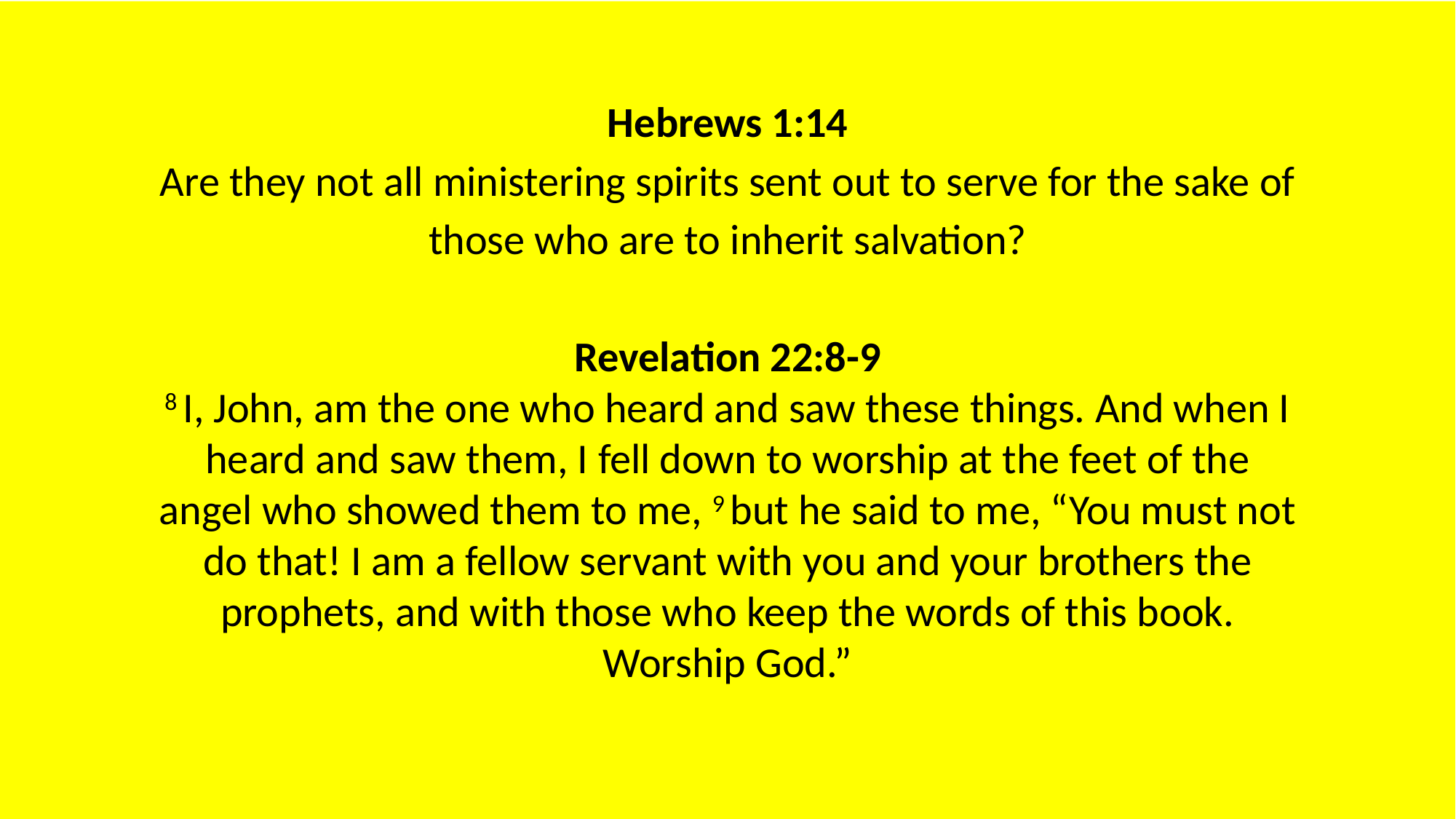

Hebrews 1:14
Are they not all ministering spirits sent out to serve for the sake of those who are to inherit salvation?

Revelation 22:8-9
8 I, John, am the one who heard and saw these things. And when I heard and saw them, I fell down to worship at the feet of the angel who showed them to me, 9 but he said to me, “You must not do that! I am a fellow servant with you and your brothers the prophets, and with those who keep the words of this book. Worship God.”